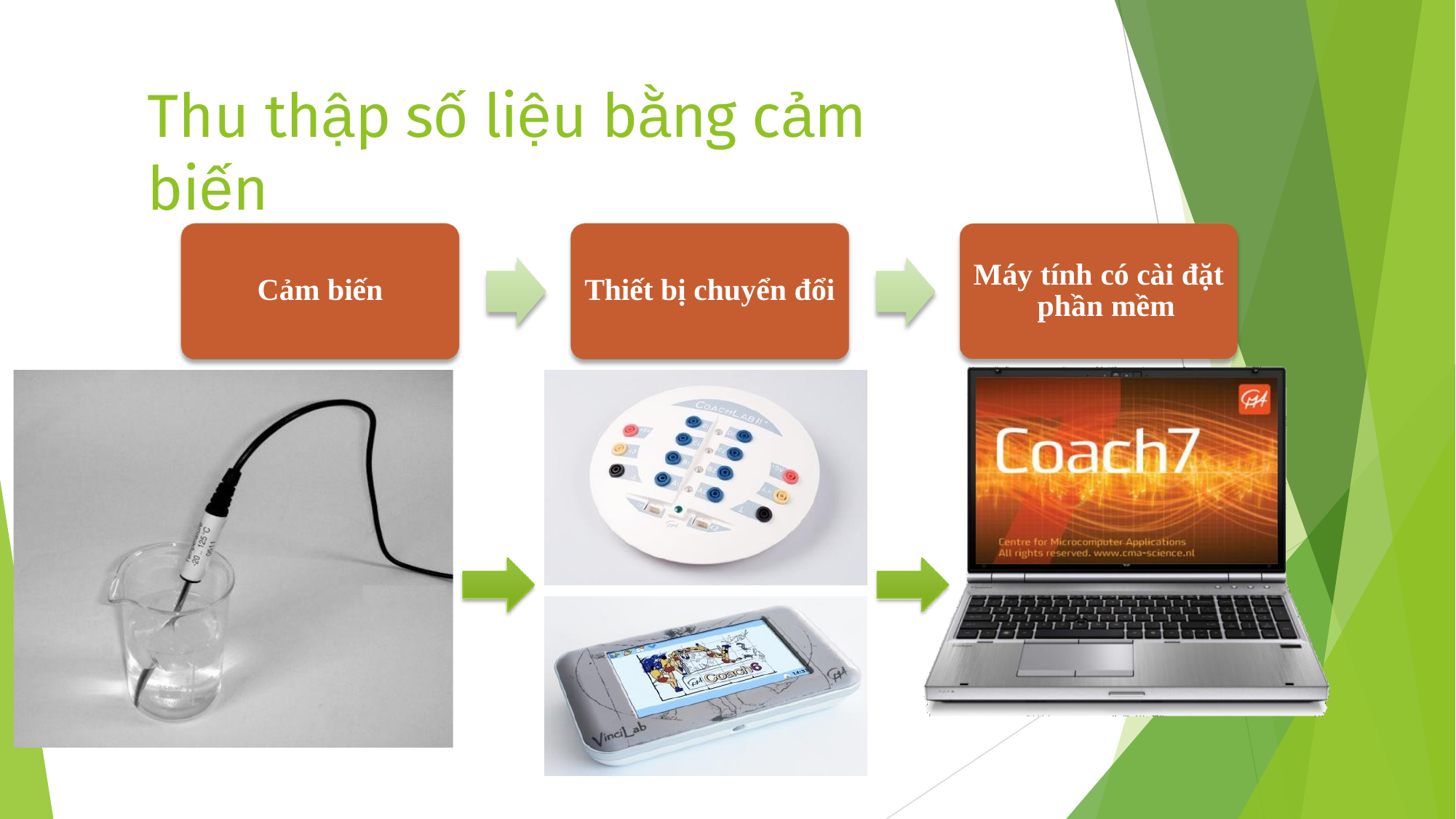

# Thu thập số liệu bằng cảm biến

Máy tính có cài đặt  phần mềm

Cảm biến
Thiết bị chuyển đổi